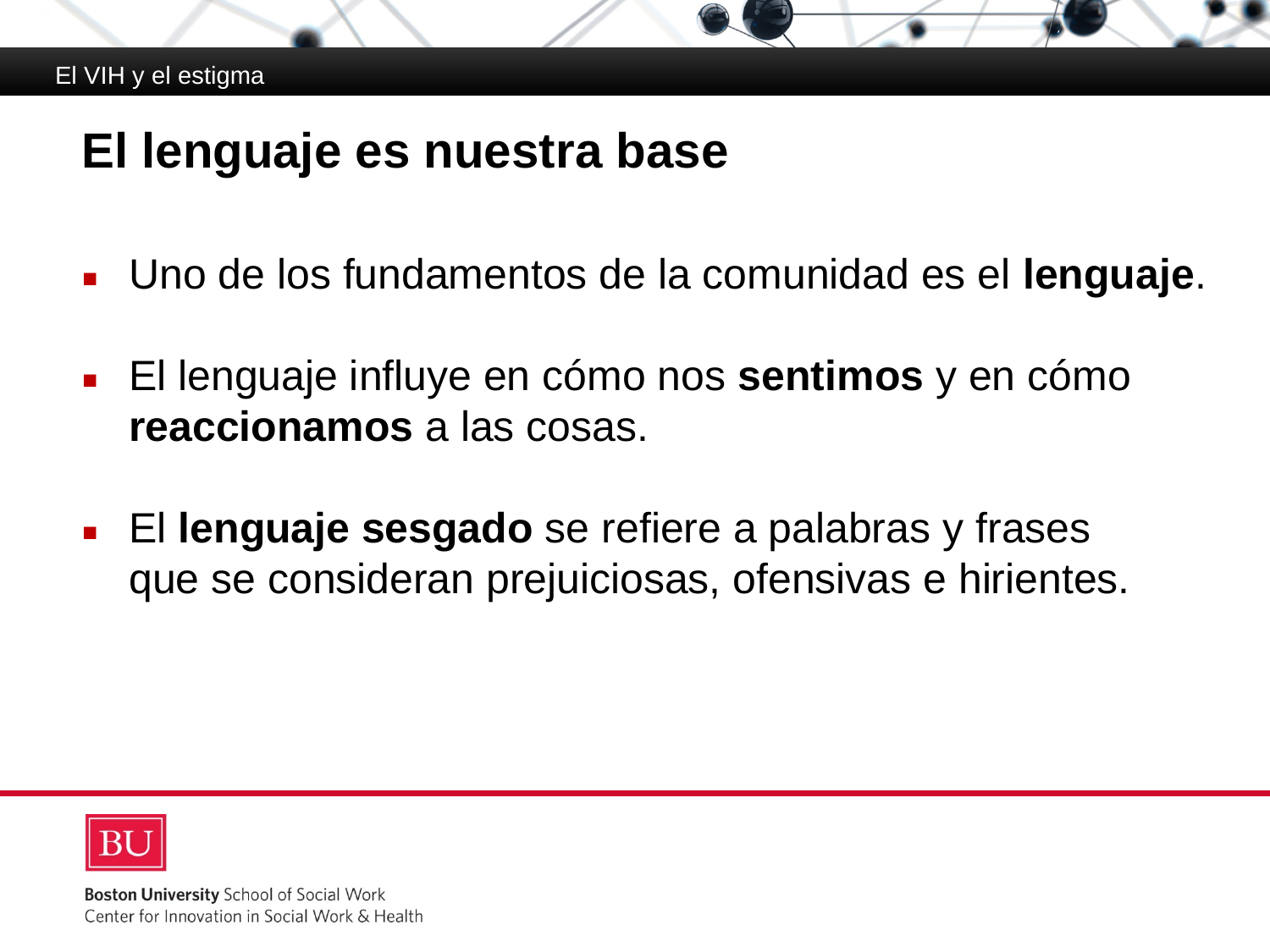

El VIH y el estigma
# El lenguaje es nuestra base
Uno de los fundamentos de la comunidad es el lenguaje.

El lenguaje influye en cómo nos sentimos y en cómo reaccionamos a las cosas.

El lenguaje sesgado se refiere a palabras y frases
que se consideran prejuiciosas, ofensivas e hirientes.